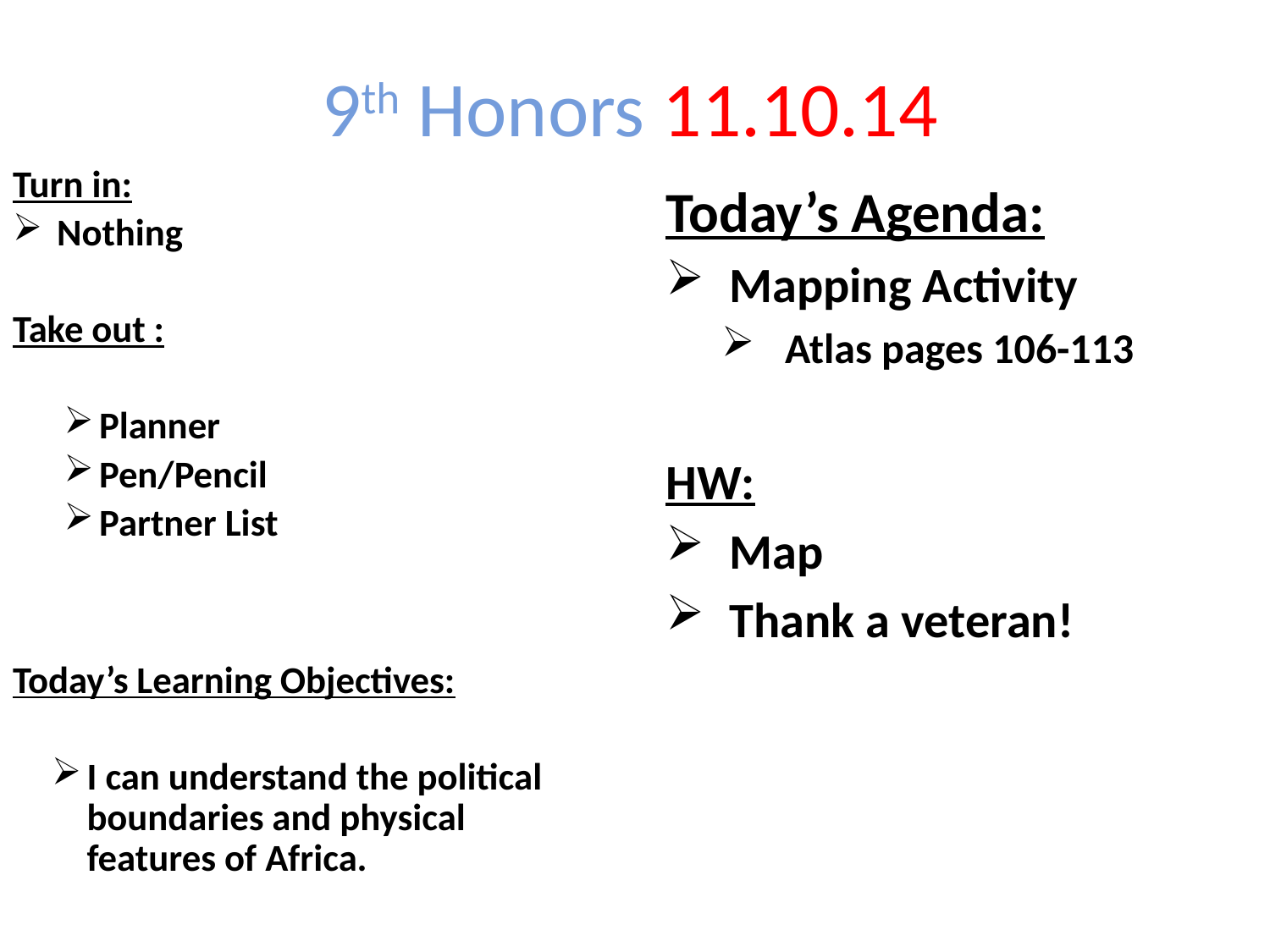

9th Honors 11.10.14
Turn in:
Nothing

Take out :

Planner
Pen/Pencil
Partner List

Today’s Learning Objectives:

I can understand the political boundaries and physical features of Africa.
Today’s Agenda:
Mapping Activity
Atlas pages 106-113

HW:
Map
Thank a veteran!